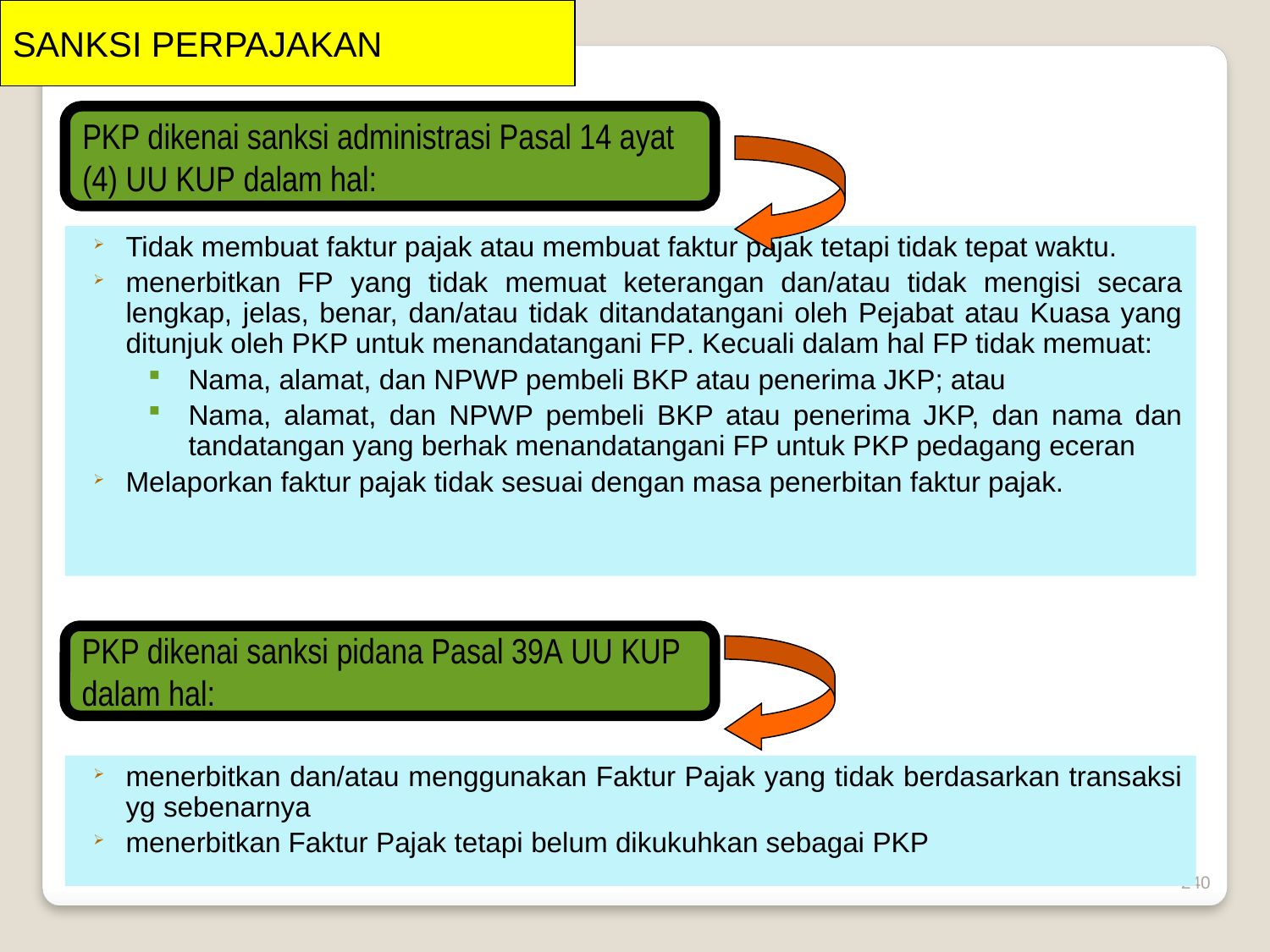

SANKSI PERPAJAKAN
PKP dikenai sanksi administrasi Pasal 14 ayat (4) UU KUP dalam hal:

Tidak membuat faktur pajak atau membuat faktur pajak tetapi tidak tepat waktu.
menerbitkan FP yang tidak memuat keterangan dan/atau tidak mengisi secara lengkap, jelas, benar, dan/atau tidak ditandatangani oleh Pejabat atau Kuasa yang ditunjuk oleh PKP untuk menandatangani FP. Kecuali dalam hal FP tidak memuat:
Nama, alamat, dan NPWP pembeli BKP atau penerima JKP; atau
Nama, alamat, dan NPWP pembeli BKP atau penerima JKP, dan nama dan tandatangan yang berhak menandatangani FP untuk PKP pedagang eceran
Melaporkan faktur pajak tidak sesuai dengan masa penerbitan faktur pajak.
PKP dikenai sanksi pidana Pasal 39A UU KUP dalam hal:

menerbitkan dan/atau menggunakan Faktur Pajak yang tidak berdasarkan transaksi yg sebenarnya
menerbitkan Faktur Pajak tetapi belum dikukuhkan sebagai PKP
240